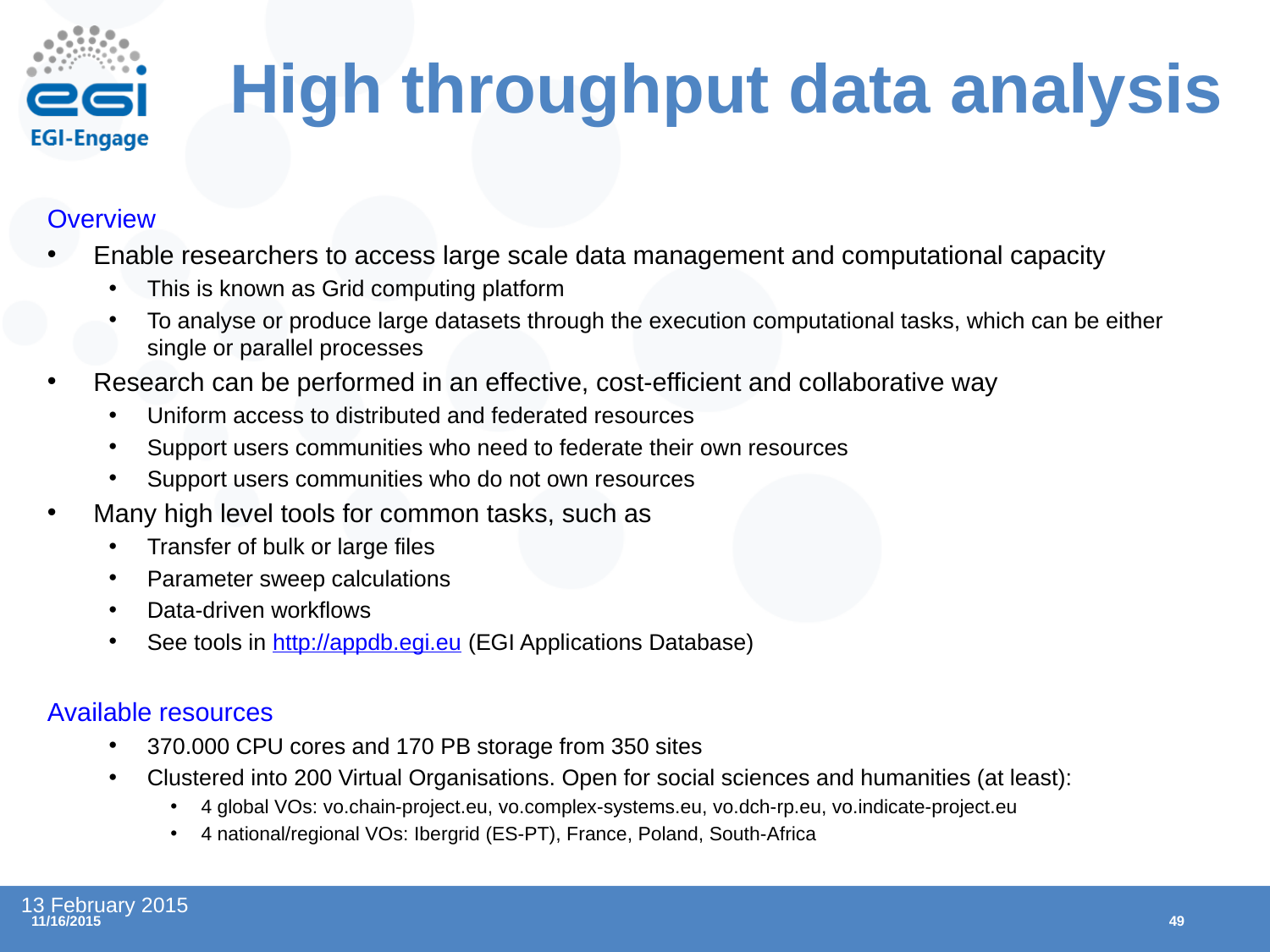

# High throughput data analysis
Overview
Enable researchers to access large scale data management and computational capacity
This is known as Grid computing platform
To analyse or produce large datasets through the execution computational tasks, which can be either single or parallel processes
Research can be performed in an effective, cost-efficient and collaborative way
Uniform access to distributed and federated resources
Support users communities who need to federate their own resources
Support users communities who do not own resources
Many high level tools for common tasks, such as
Transfer of bulk or large files
Parameter sweep calculations
Data-driven workflows
See tools in http://appdb.egi.eu (EGI Applications Database)

Available resources
370.000 CPU cores and 170 PB storage from 350 sites
Clustered into 200 Virtual Organisations. Open for social sciences and humanities (at least):
4 global VOs: vo.chain-project.eu, vo.complex-systems.eu, vo.dch-rp.eu, vo.indicate-project.eu
4 national/regional VOs: Ibergrid (ES-PT), France, Poland, South-Africa

13 February 2015